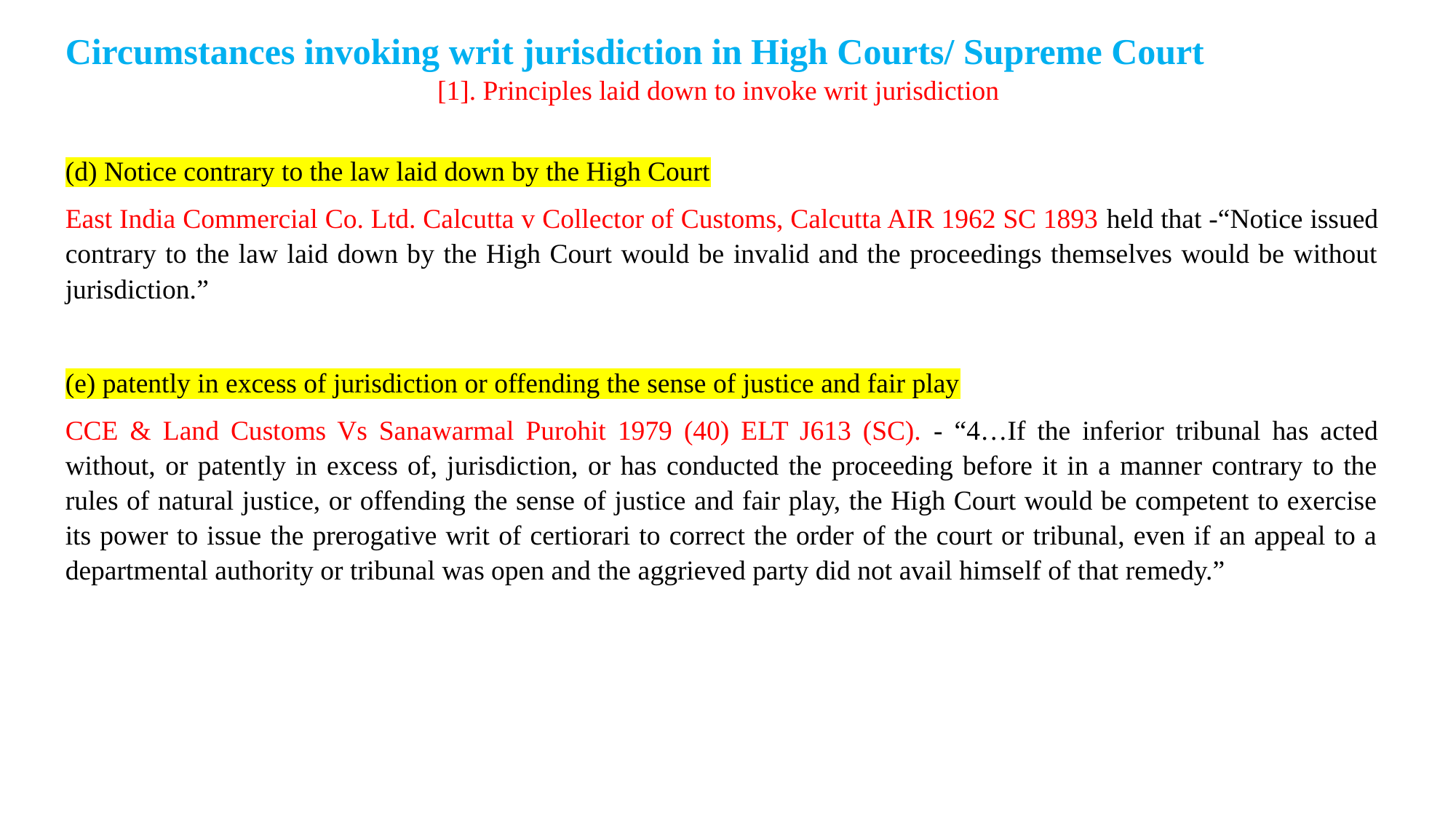

Circumstances invoking writ jurisdiction in High Courts/ Supreme Court
[1]. Principles laid down to invoke writ jurisdiction

(d) Notice contrary to the law laid down by the High Court
East India Commercial Co. Ltd. Calcutta v Collector of Customs, Calcutta AIR 1962 SC 1893 held that -“Notice issued contrary to the law laid down by the High Court would be invalid and the proceedings themselves would be without jurisdiction.”

(e) patently in excess of jurisdiction or offending the sense of justice and fair play
CCE & Land Customs Vs Sanawarmal Purohit 1979 (40) ELT J613 (SC). - “4…If the inferior tribunal has acted without, or patently in excess of, jurisdiction, or has conducted the proceeding before it in a manner contrary to the rules of natural justice, or offending the sense of justice and fair play, the High Court would be competent to exercise its power to issue the prerogative writ of certiorari to correct the order of the court or tribunal, even if an appeal to a departmental authority or tribunal was open and the aggrieved party did not avail himself of that remedy.”